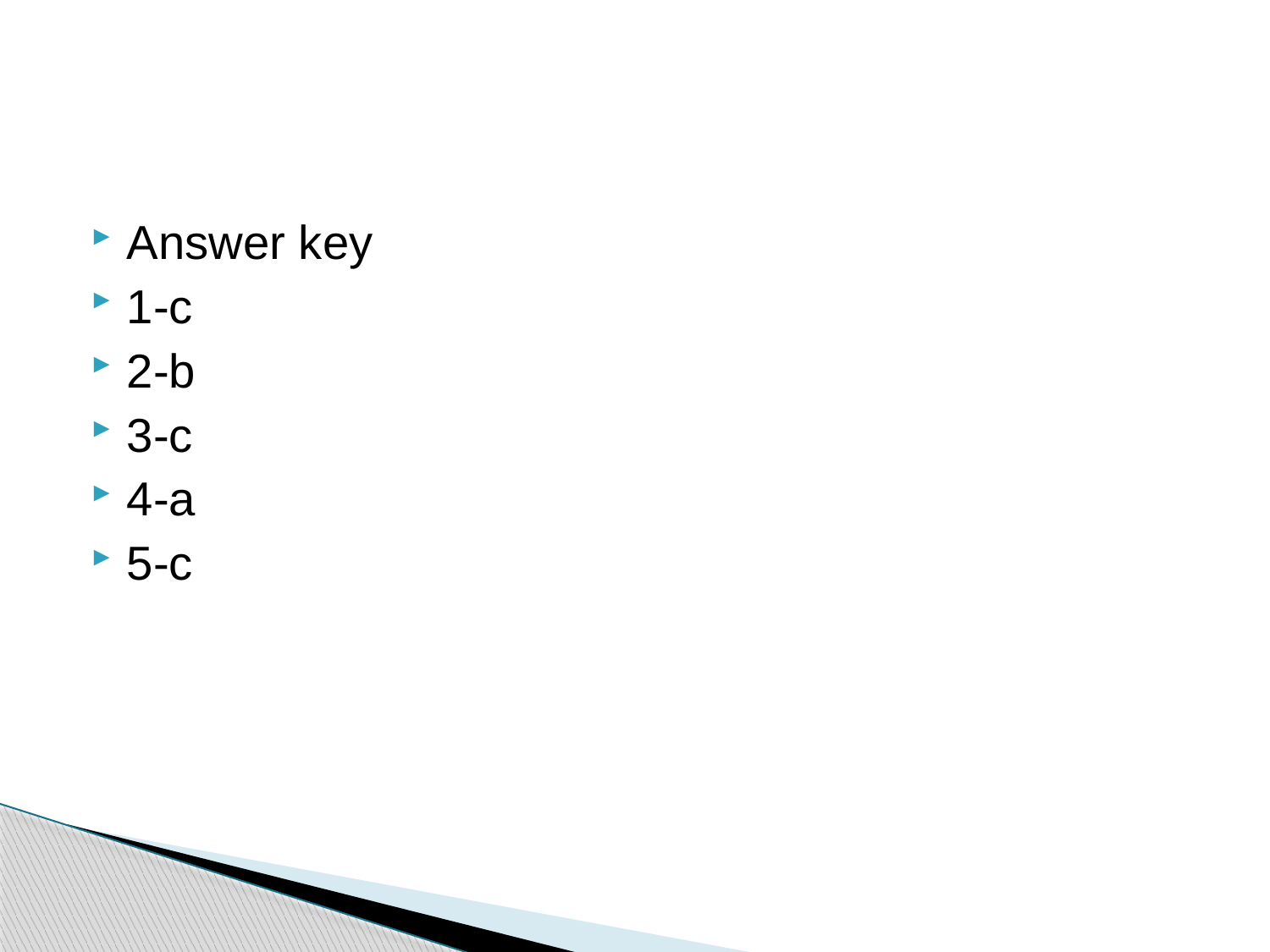

#
Answer key
1-c
2-b
3-c
4-a
5-c